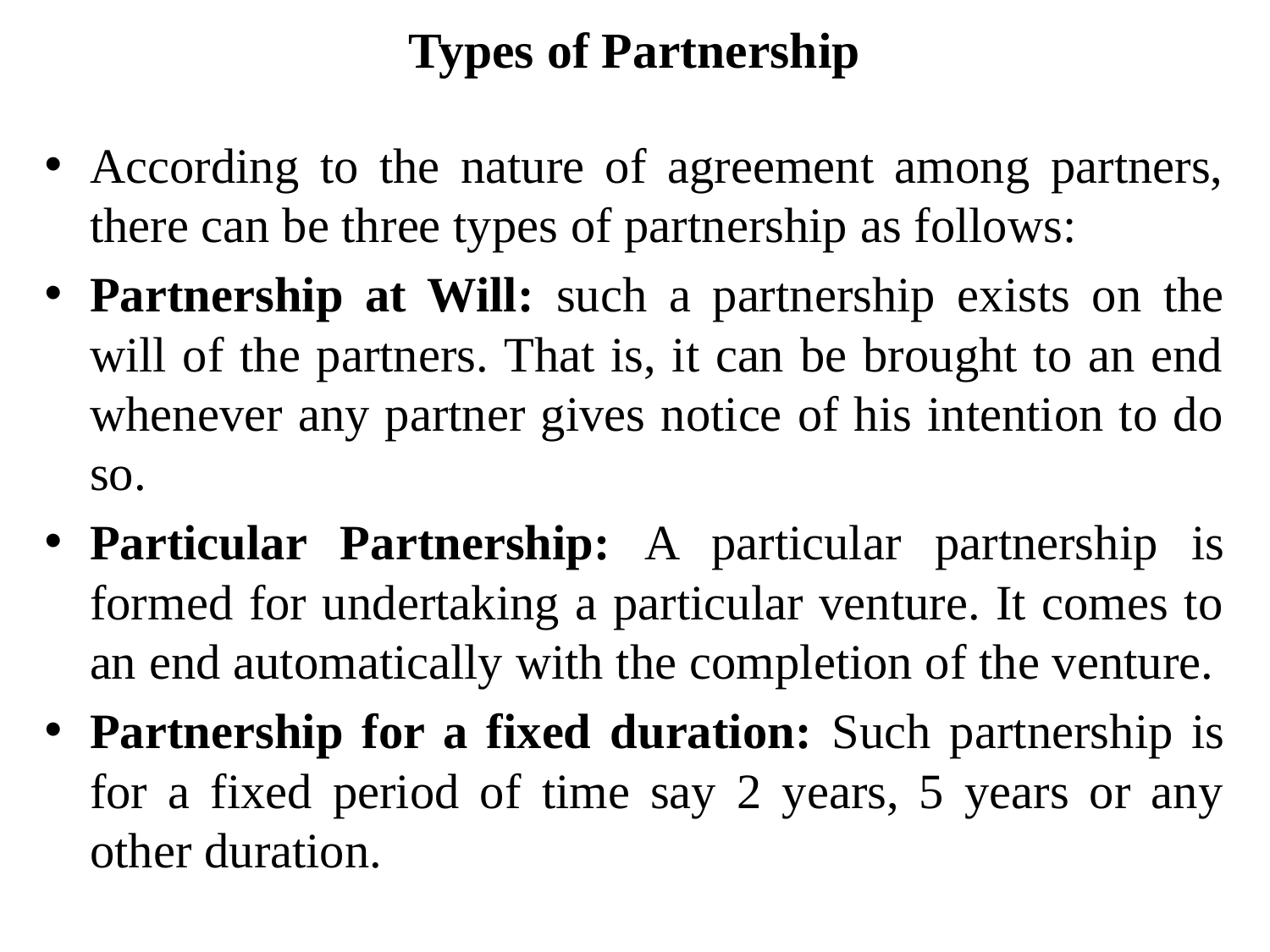

# Types of Partnership
According to the nature of agreement among partners, there can be three types of partnership as follows:
Partnership at Will: such a partnership exists on the will of the partners. That is, it can be brought to an end whenever any partner gives notice of his intention to do so.
Particular Partnership: A particular partnership is formed for undertaking a particular venture. It comes to an end automatically with the completion of the venture.
Partnership for a fixed duration: Such partnership is for a fixed period of time say 2 years, 5 years or any other duration.